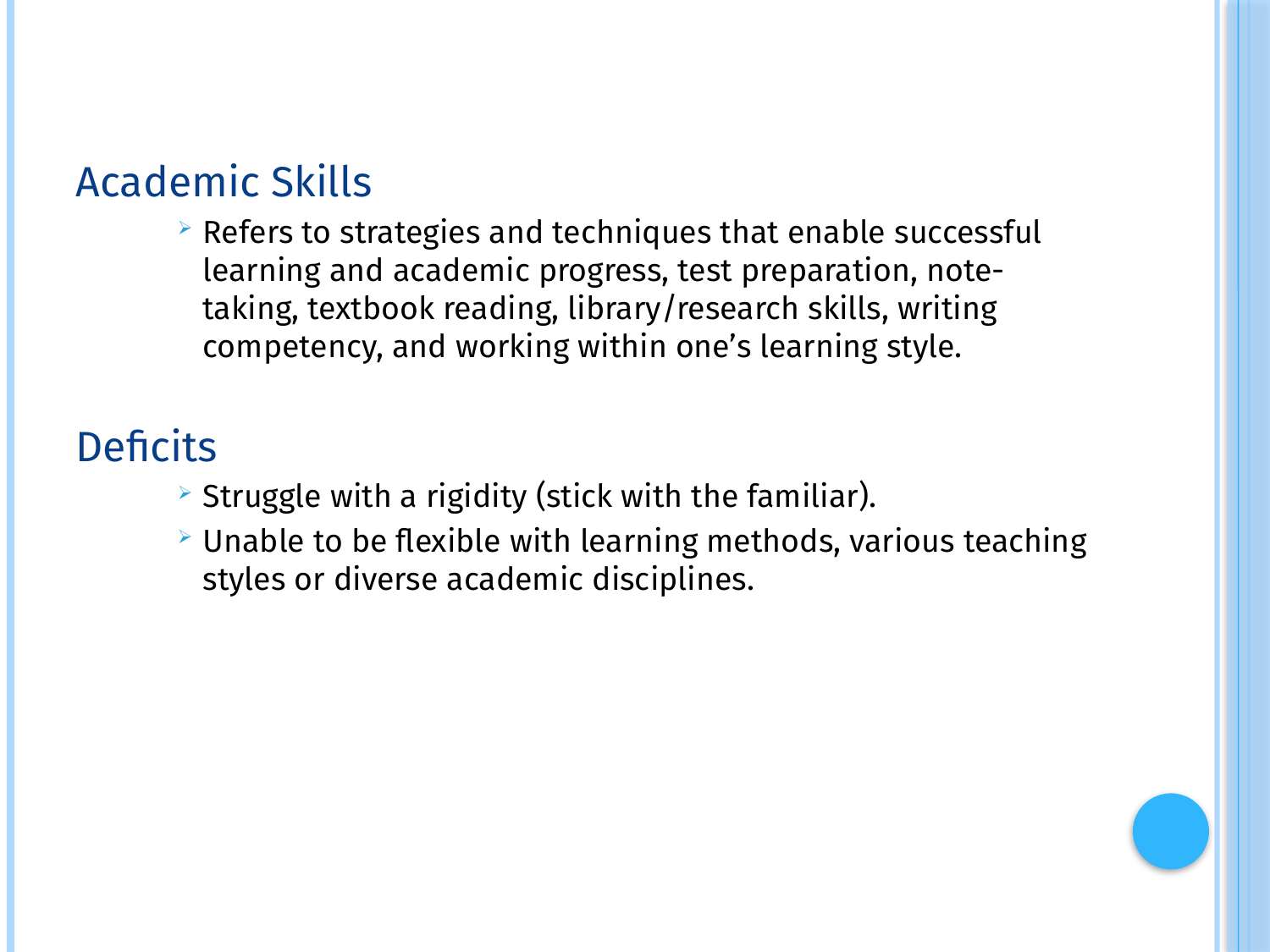

#
Academic Skills
Refers to strategies and techniques that enable successful learning and academic progress, test preparation, note-taking, textbook reading, library/research skills, writing competency, and working within one’s learning style.

Deficits
Struggle with a rigidity (stick with the familiar).
Unable to be flexible with learning methods, various teaching styles or diverse academic disciplines.